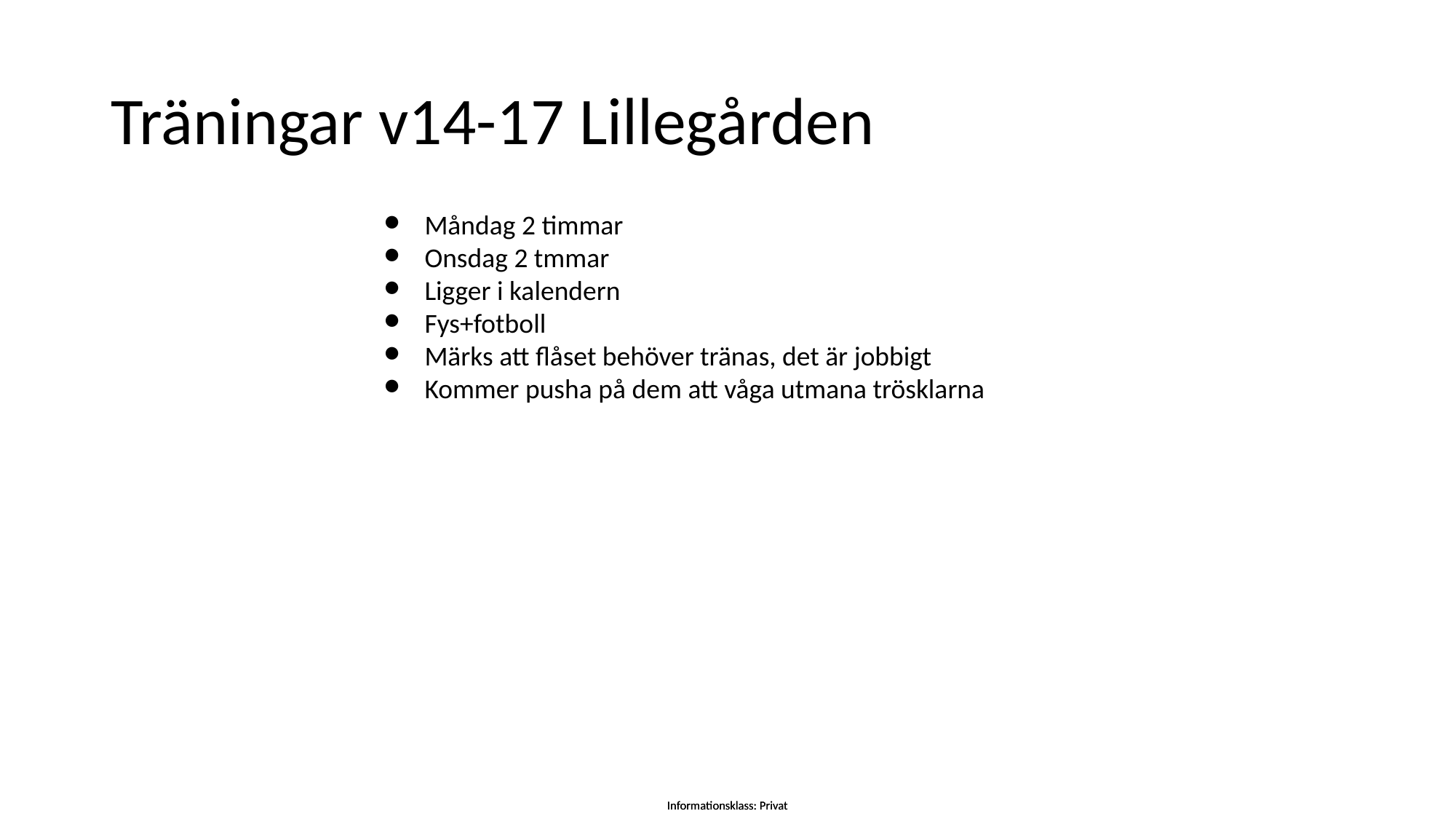

# Träningar v14-17 Lillegården
Måndag 2 timmar
Onsdag 2 tmmar
Ligger i kalendern
Fys+fotboll
Märks att flåset behöver tränas, det är jobbigt
Kommer pusha på dem att våga utmana trösklarna